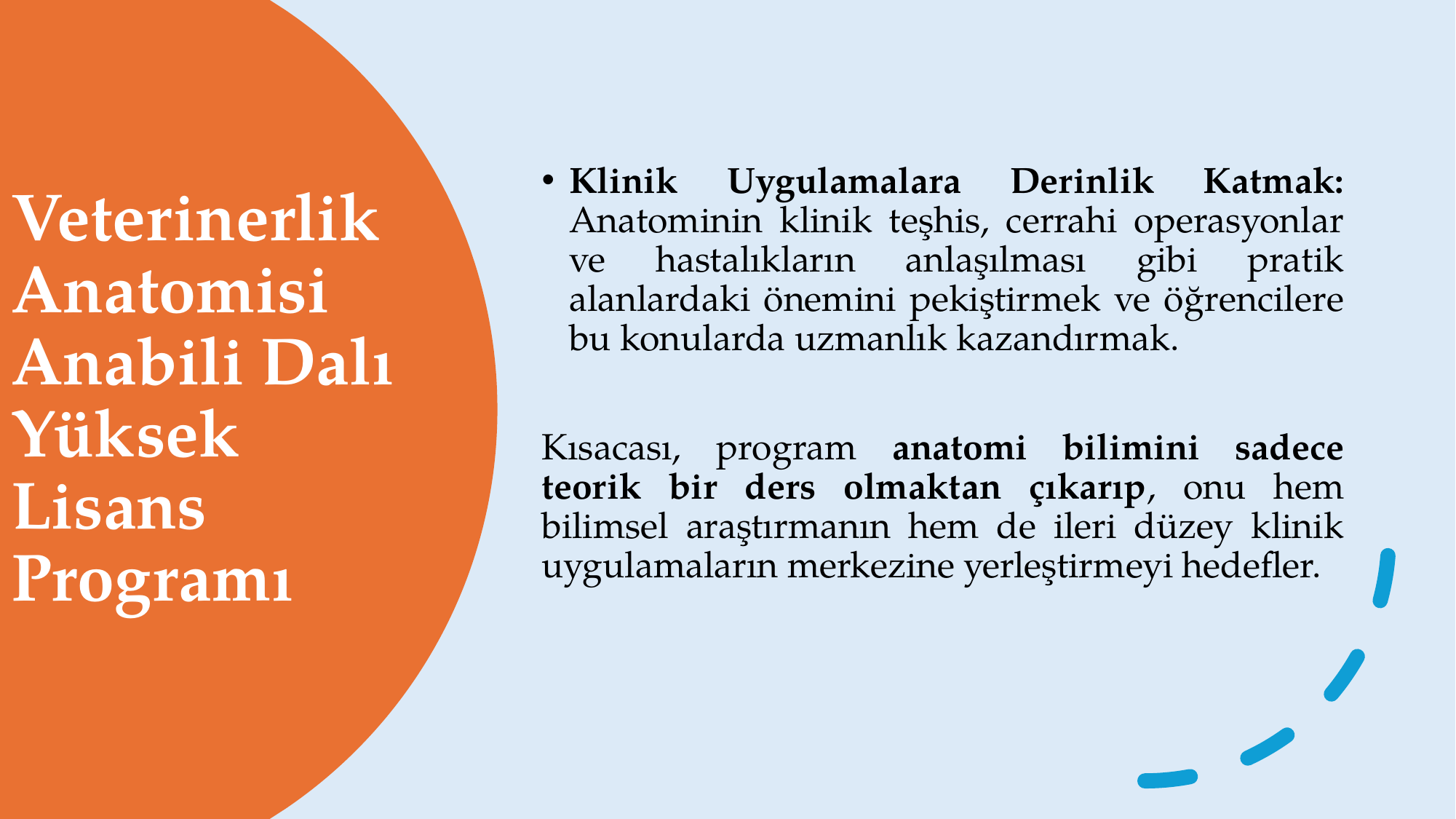

Klinik Uygulamalara Derinlik Katmak: Anatominin klinik teşhis, cerrahi operasyonlar ve hastalıkların anlaşılması gibi pratik alanlardaki önemini pekiştirmek ve öğrencilere bu konularda uzmanlık kazandırmak.

Kısacası, program anatomi bilimini sadece teorik bir ders olmaktan çıkarıp, onu hem bilimsel araştırmanın hem de ileri düzey klinik uygulamaların merkezine yerleştirmeyi hedefler.

# Veterinerlik Anatomisi Anabili Dalı Yüksek Lisans Programı